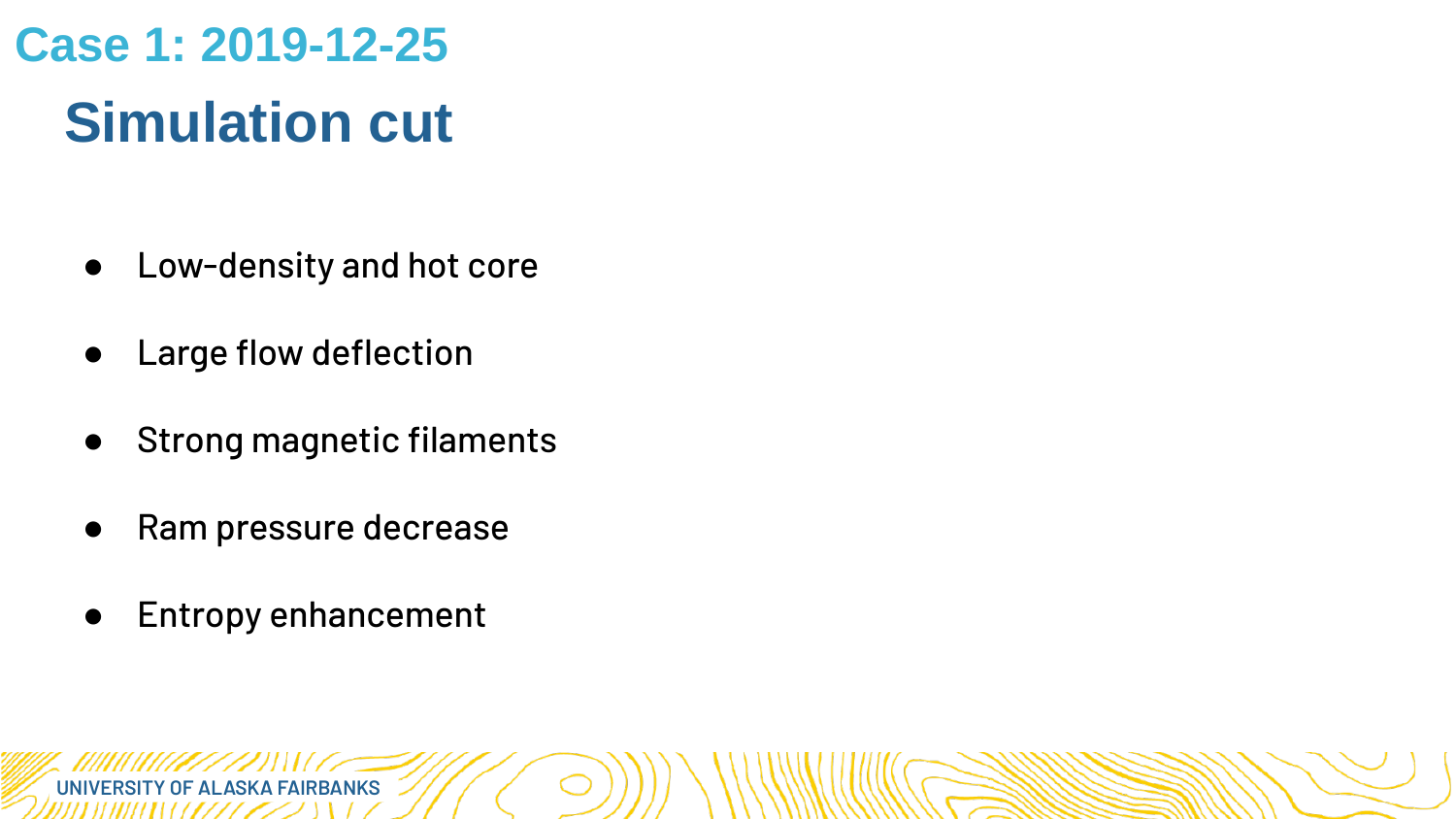

Case 1: 2019-12-25
Simulation cut
Low-density and hot core
Large flow deflection
Strong magnetic filaments
Ram pressure decrease
Entropy enhancement